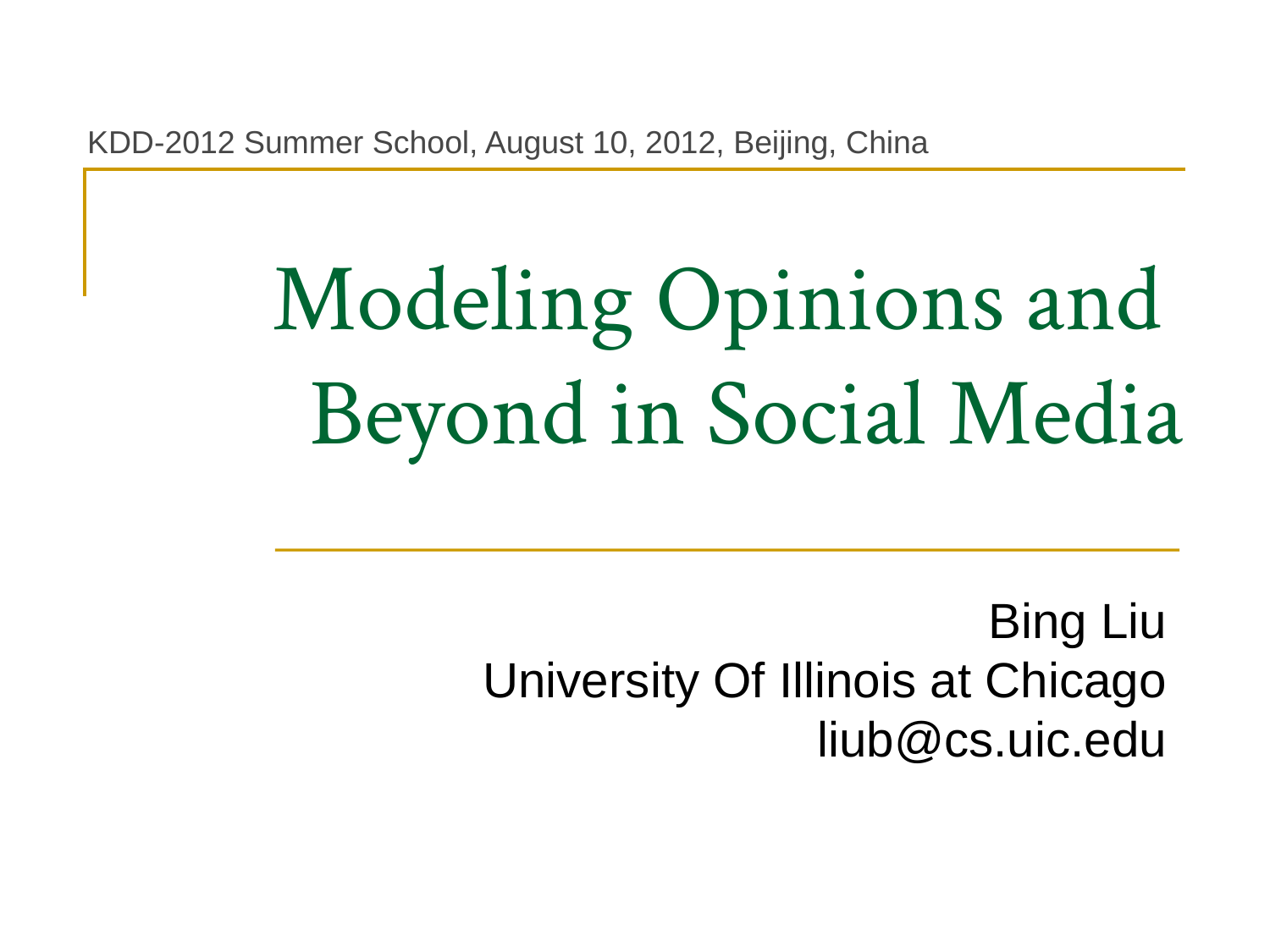

KDD-2012 Summer School, August 10, 2012, Beijing, China
# Modeling Opinions and  Beyond in Social Media
Bing Liu
University Of Illinois at Chicago
liub@cs.uic.edu